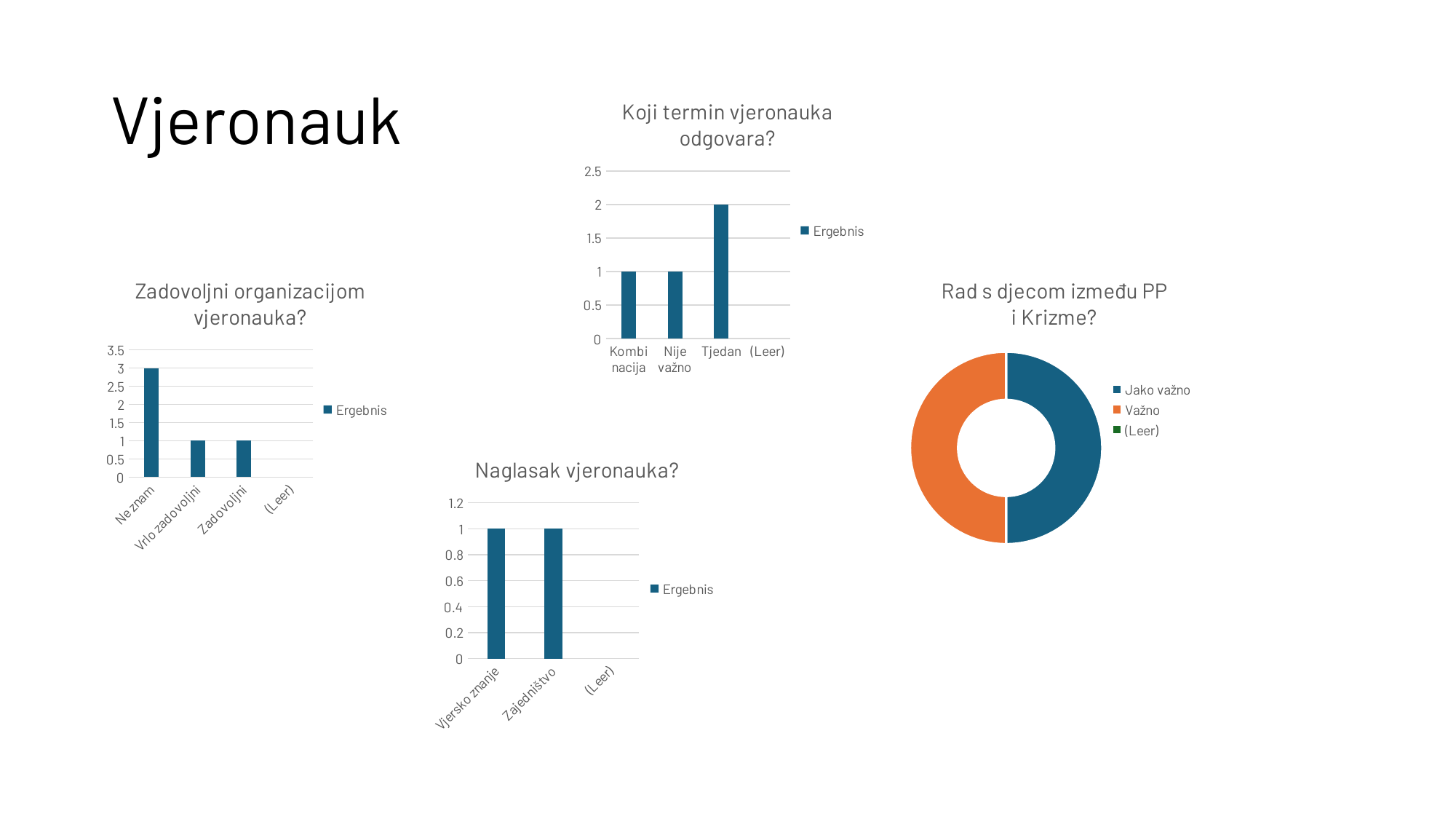

# Vjeronauk

### Chart: Koji termin vjeronauka odgovara?

| Category | Ergebnis |
|---|---|
| Kombinacija | 1.0 |
| Nije važno | 1.0 |
| Tjedan | 2.0 |
| (Leer) | None |

### Chart: Zadovoljni organizacijom vjeronauka?

| Category | Ergebnis |
|---|---|
| Ne znam | 3.0 |
| Vrlo zadovoljni | 1.0 |
| Zadovoljni | 1.0 |
| (Leer) | None |

### Chart: Rad s djecom između PP i Krizme?

| Category | Ergebnis |
|---|---|
| Jako važno | 2.0 |
| Važno | 2.0 |
| (Leer) | None |

### Chart: Naglasak vjeronauka?

| Category | Ergebnis |
|---|---|
| Vjersko znanje | 1.0 |
| Zajedništvo | 1.0 |
| (Leer) | None |